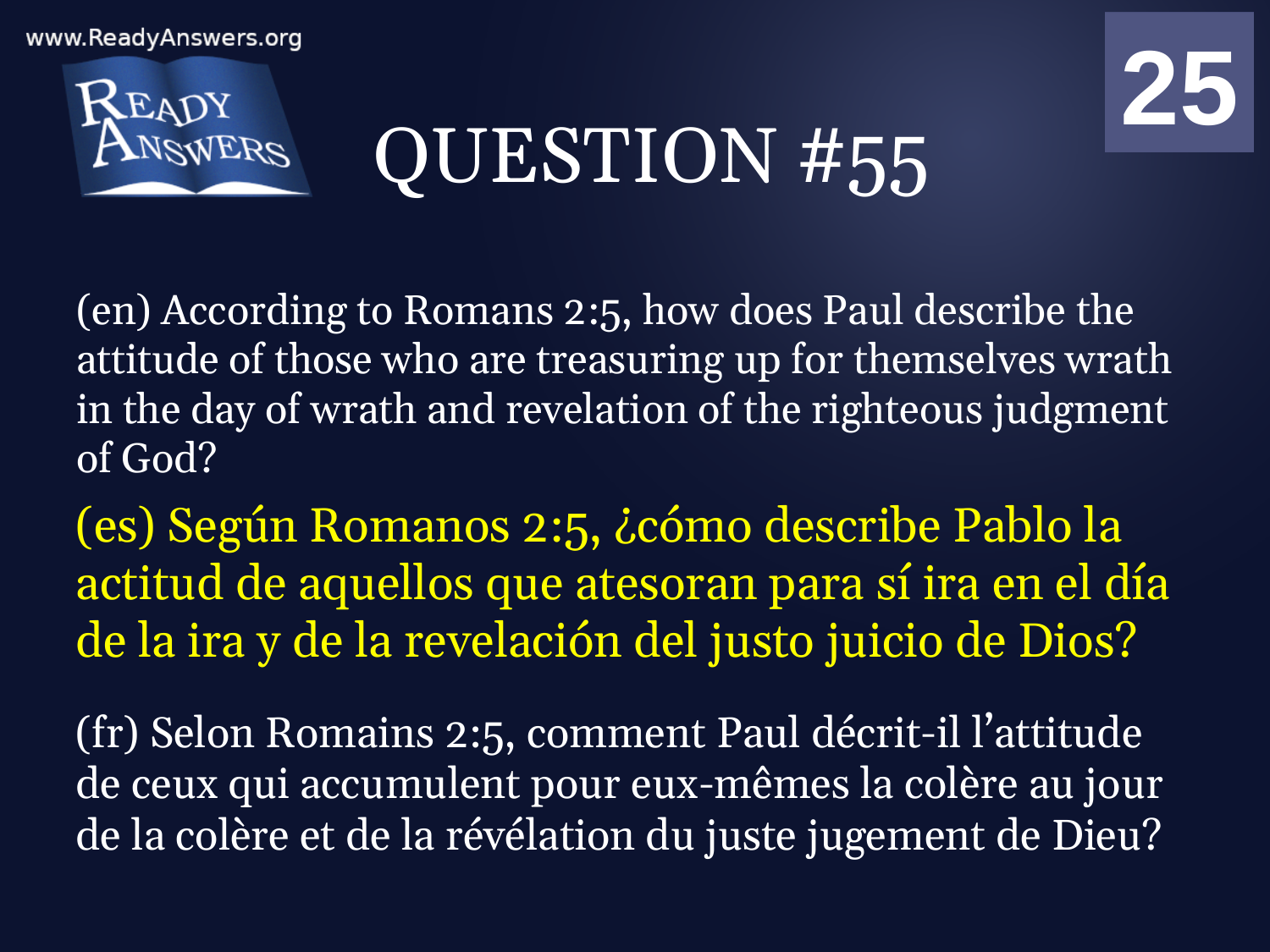

01
02
03
04
05
06
07
08
09
10
11
12
13
14
15
16
17
18
19
20
21
22
23
24
25
00
# QUESTION #55
(en) According to Romans 2:5, how does Paul describe the attitude of those who are treasuring up for themselves wrath in the day of wrath and revelation of the righteous judgment of God?
(es) Según Romanos 2:5, ¿cómo describe Pablo la actitud de aquellos que atesoran para sí ira en el día de la ira y de la revelación del justo juicio de Dios?
(fr) Selon Romains 2:5, comment Paul décrit-il l’attitude de ceux qui accumulent pour eux-mêmes la colère au jour de la colère et de la révélation du juste jugement de Dieu?